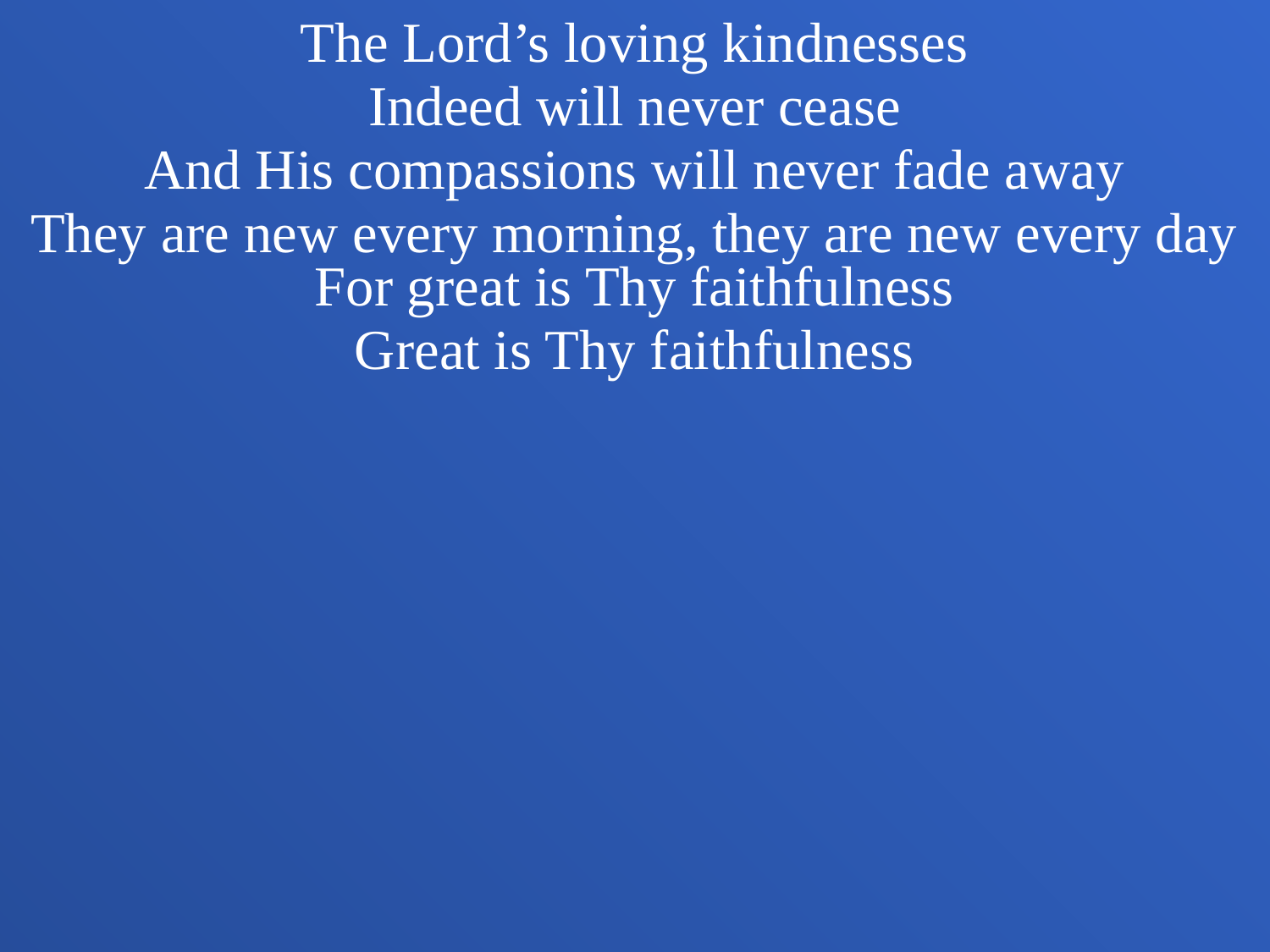

The Lord’s loving kindnesses
Indeed will never cease
And His compassions will never fade away
They are new every morning, they are new every day
For great is Thy faithfulness
Great is Thy faithfulness